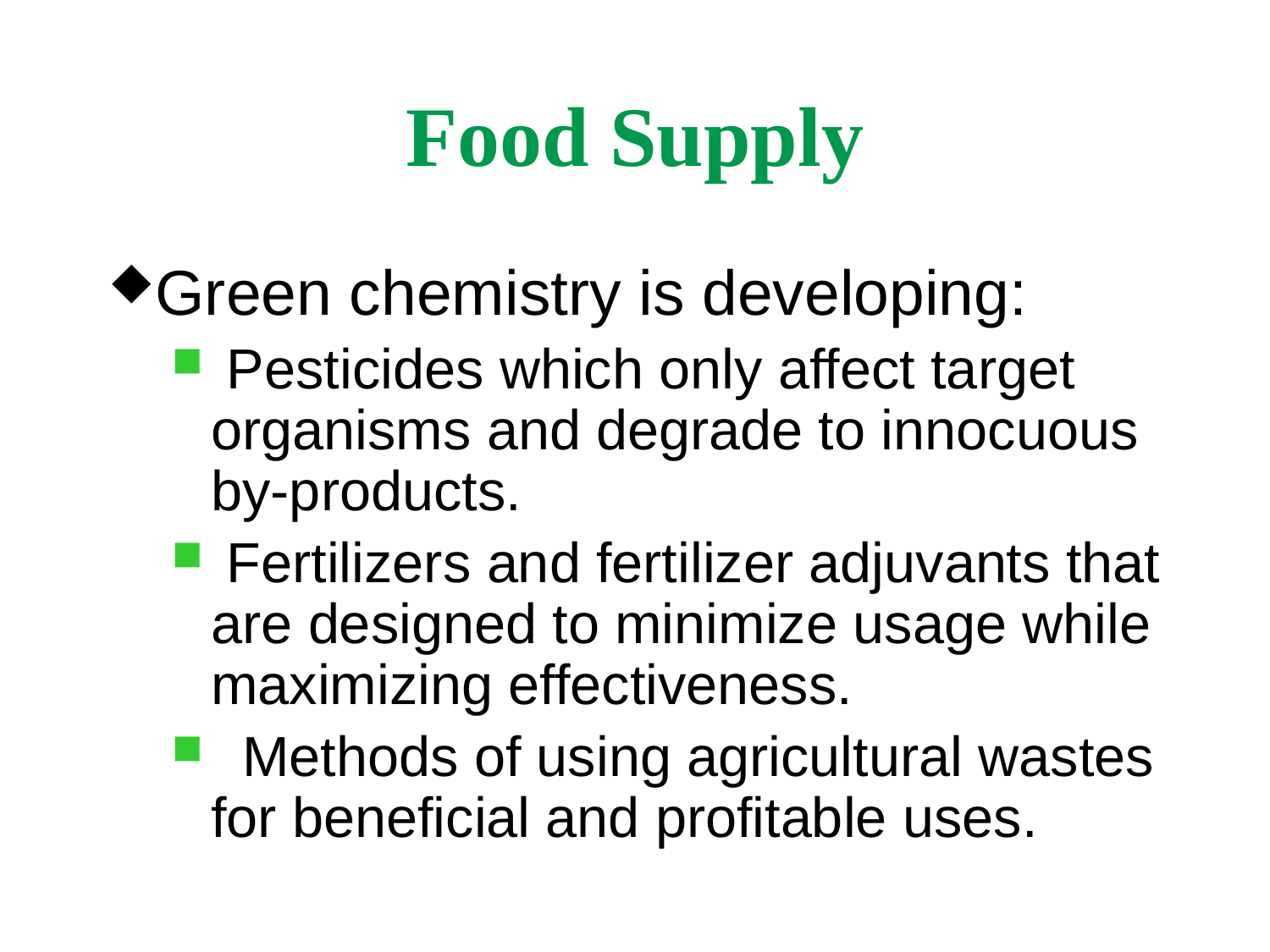

# Food Supply
Green chemistry is developing:
 Pesticides which only affect target organisms and degrade to innocuous by-products.
 Fertilizers and fertilizer adjuvants that are designed to minimize usage while maximizing effectiveness.
  Methods of using agricultural wastes for beneficial and profitable uses.